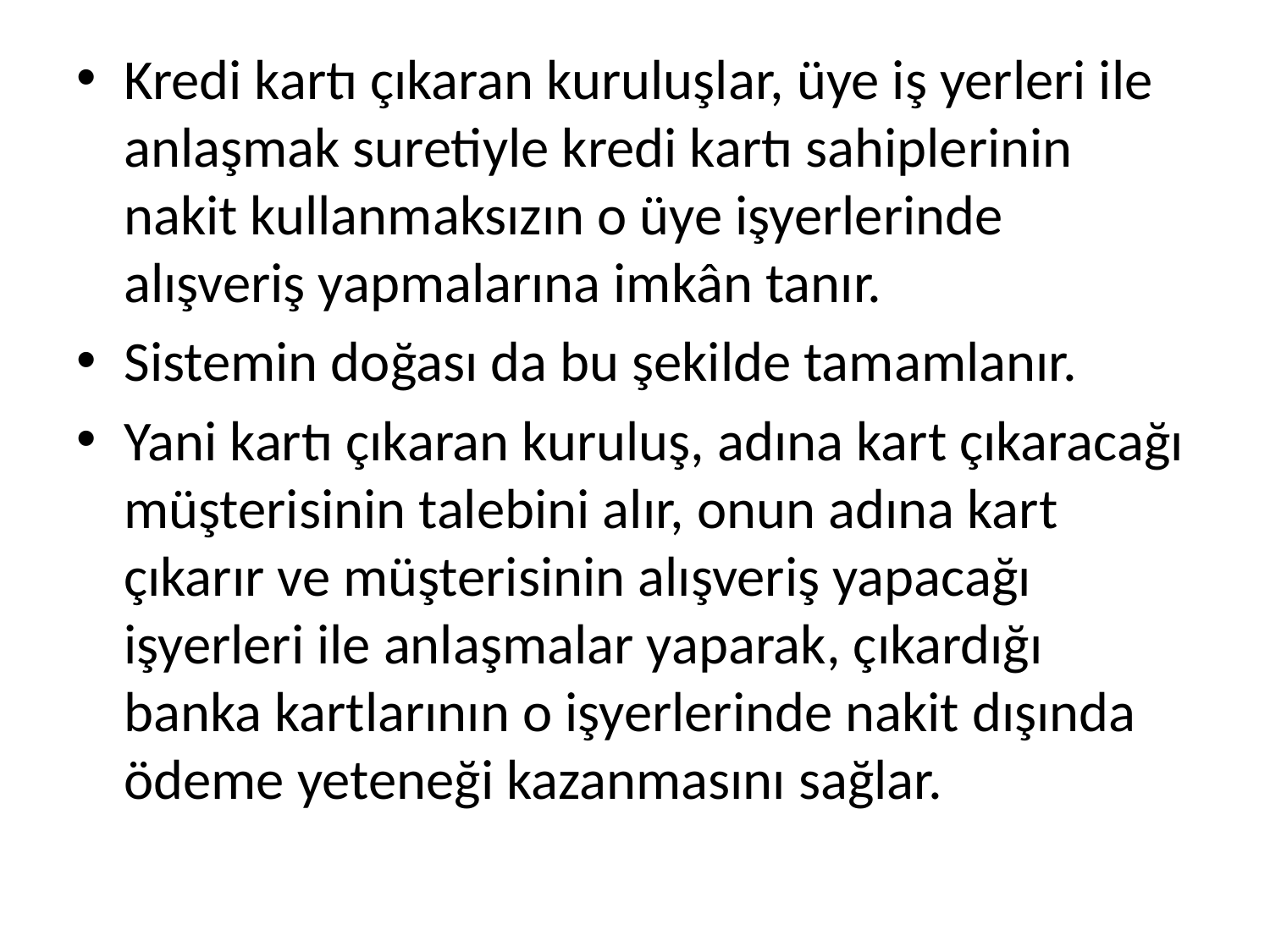

Kredi kartı çıkaran kuruluşlar, üye iş yerleri ile anlaşmak suretiyle kredi kartı sahiplerinin nakit kullanmaksızın o üye işyerlerinde alışveriş yapmalarına imkân tanır.
Sistemin doğası da bu şekilde tamamlanır.
Yani kartı çıkaran kuruluş, adına kart çıkaracağı müşterisinin talebini alır, onun adına kart çıkarır ve müşterisinin alışveriş yapacağı işyerleri ile anlaşmalar yaparak, çıkardığı banka kartlarının o işyerlerinde nakit dışında ödeme yeteneği kazanmasını sağlar.